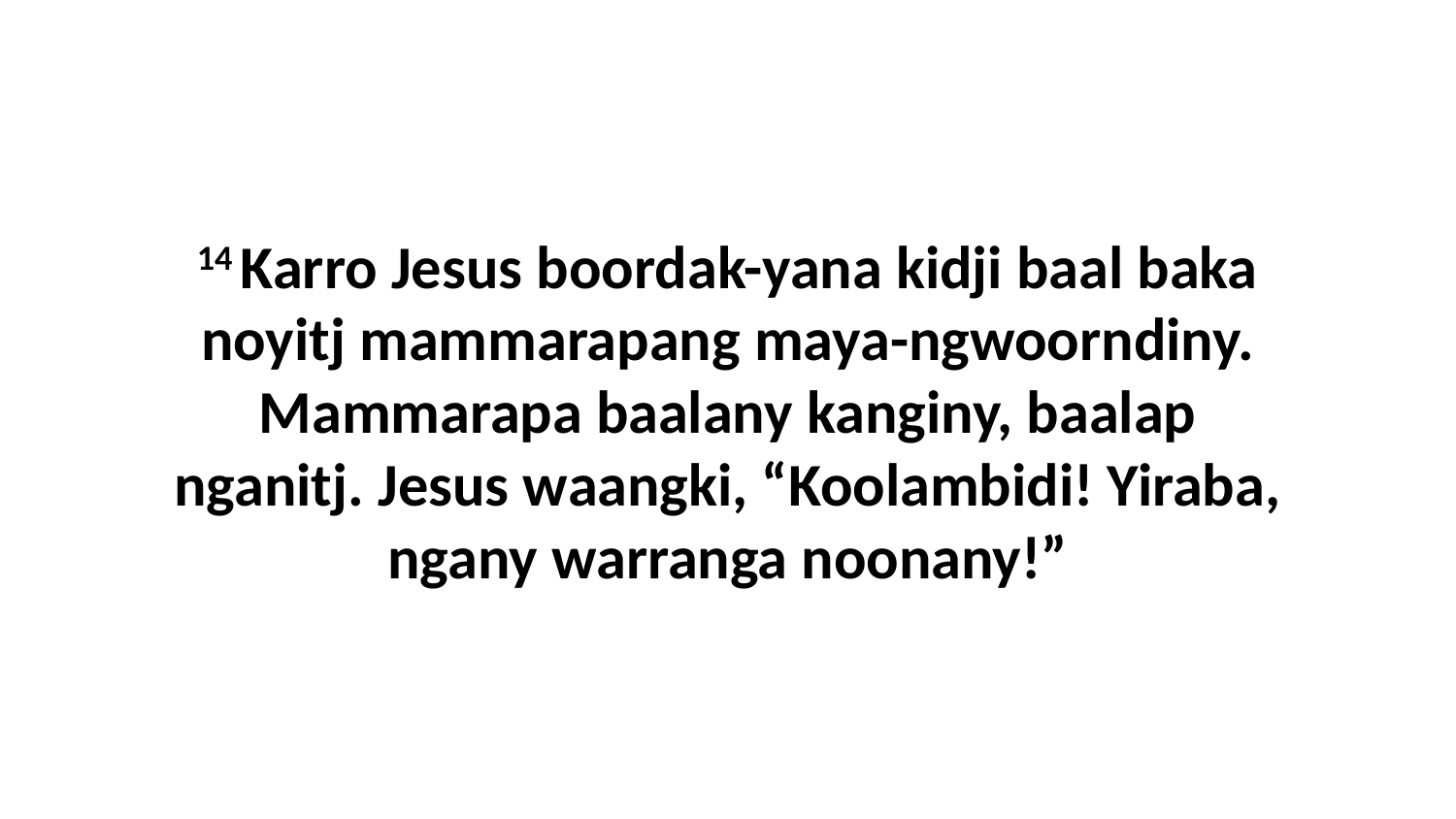

14 Karro Jesus boordak-yana kidji baal baka noyitj mammarapang maya-ngwoorndiny. Mammarapa baalany kanginy, baalap nganitj. Jesus waangki, “Koolambidi! Yiraba, ngany warranga noonany!”